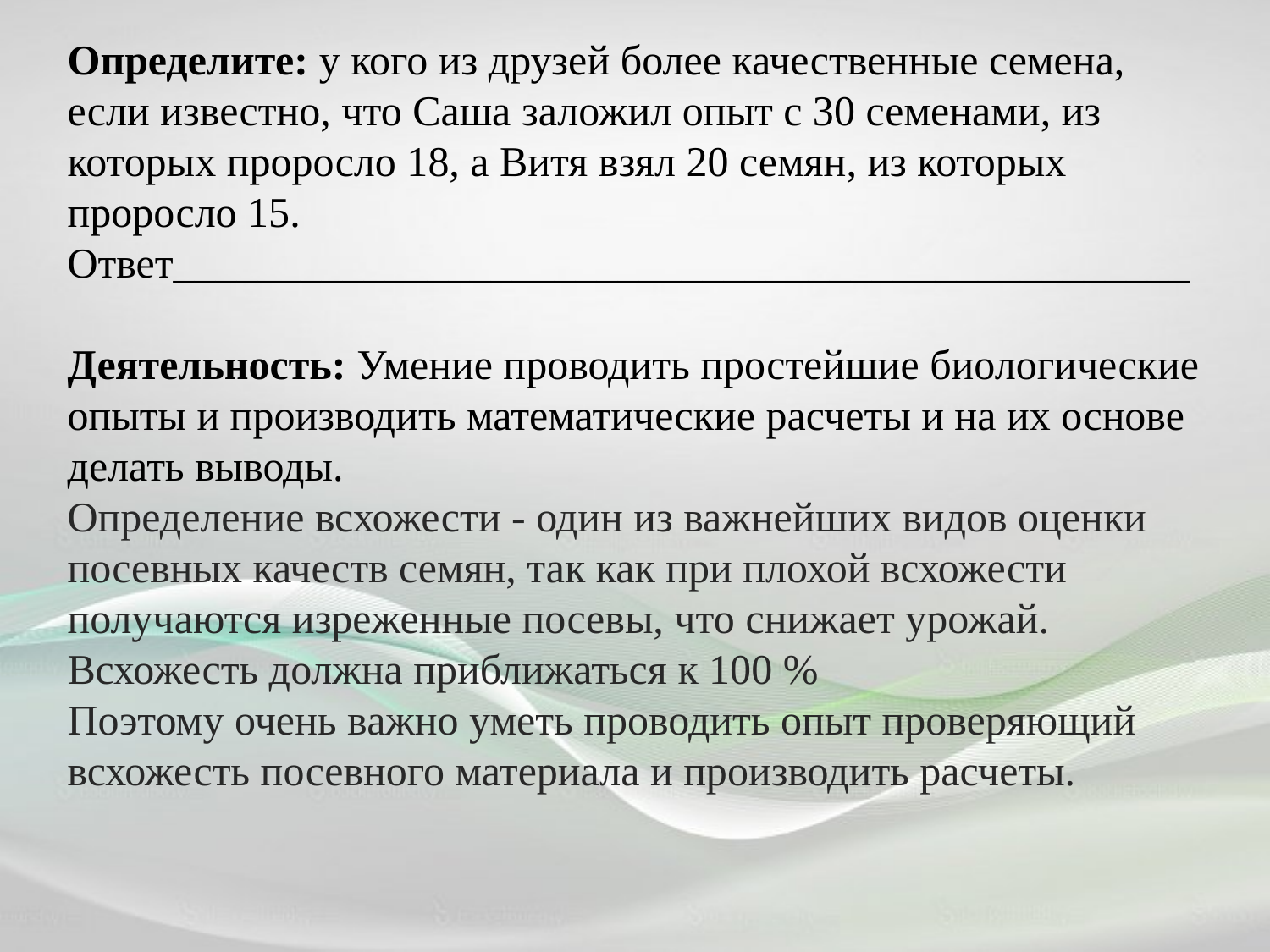

Определите: у кого из друзей более качественные семена, если известно, что Саша заложил опыт с 30 семенами, из которых проросло 18, а Витя взял 20 семян, из которых проросло 15.
Ответ________________________________________________

Деятельность: Умение проводить простейшие биологические опыты и производить математические расчеты и на их основе делать выводы.
Определение всхожести - один из важнейших видов оценки посевных качеств семян, так как при плохой всхожести получаются изреженные посевы, что снижает урожай. Всхожесть должна приближаться к 100 %
Поэтому очень важно уметь проводить опыт проверяющий всхожесть посевного материала и производить расчеты.